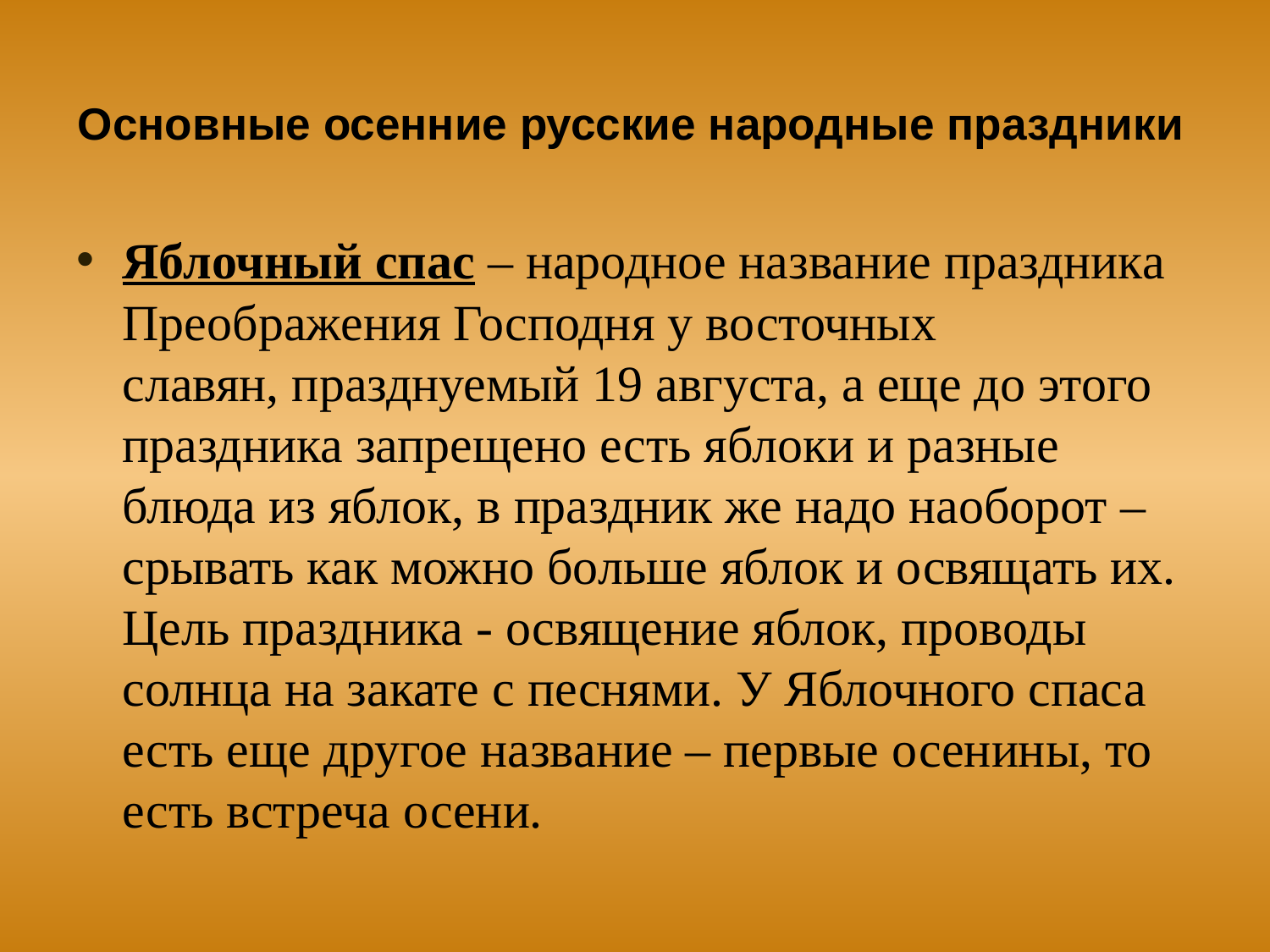

# Основные осенние русские народные праздники
Яблочный спас – народное название праздника Преображения Господня у восточных славян, празднуемый 19 августа, а еще до этого праздника запрещено есть яблоки и разные блюда из яблок, в праздник же надо наоборот – срывать как можно больше яблок и освящать их. Цель праздника - освящение яблок, проводы солнца на закате с песнями. У Яблочного спаса есть еще другое название – первые осенины, то есть встреча осени.